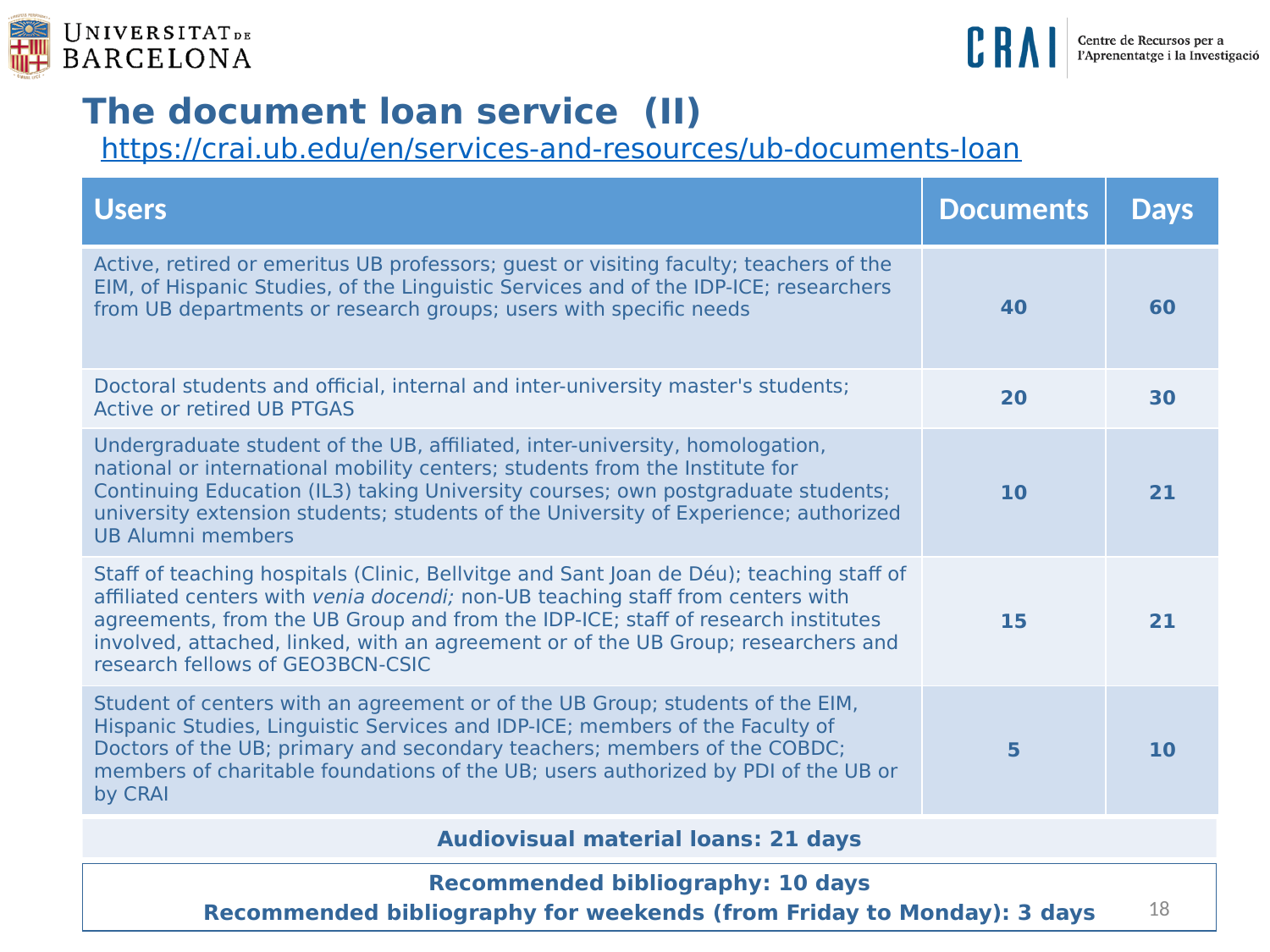

The document loan service  (II)
https://crai.ub.edu/en/services-and-resources/ub-documents-loan

| Users | Documents | Days |
| --- | --- | --- |
| Active, retired or emeritus UB professors; guest or visiting faculty; teachers of the EIM, of Hispanic Studies, of the Linguistic Services and of the IDP-ICE; researchers from UB departments or research groups; users with specific needs | 40 | 60 |
| Doctoral students and official, internal and inter-university master's students; Active or retired UB PTGAS | 20 | 30 |
| Undergraduate student of the UB, affiliated, inter-university, homologation, national or international mobility centers; students from the Institute for Continuing Education (IL3) taking University courses; own postgraduate students; university extension students; students of the University of Experience; authorized UB Alumni members | 10 | 21 |
| Staff of teaching hospitals (Clinic, Bellvitge and Sant Joan de Déu); teaching staff of affiliated centers with venia docendi; non-UB teaching staff from centers with agreements, from the UB Group and from the IDP-ICE; staff of research institutes involved, attached, linked, with an agreement or of the UB Group; researchers and research fellows of GEO3BCN-CSIC | 15 | 21 |
| Student of centers with an agreement or of the UB Group; students of the EIM, Hispanic Studies, Linguistic Services and IDP-ICE; members of the Faculty of Doctors of the UB; primary and secondary teachers; members of the COBDC; members of charitable foundations of the UB; users authorized by PDI of the UB or by CRAI | 5 | 10 |
Audiovisual material loans: 21 days
Recommended bibliography: 10 days
Recommended bibliography for weekends (from Friday to Monday): 3 days
18